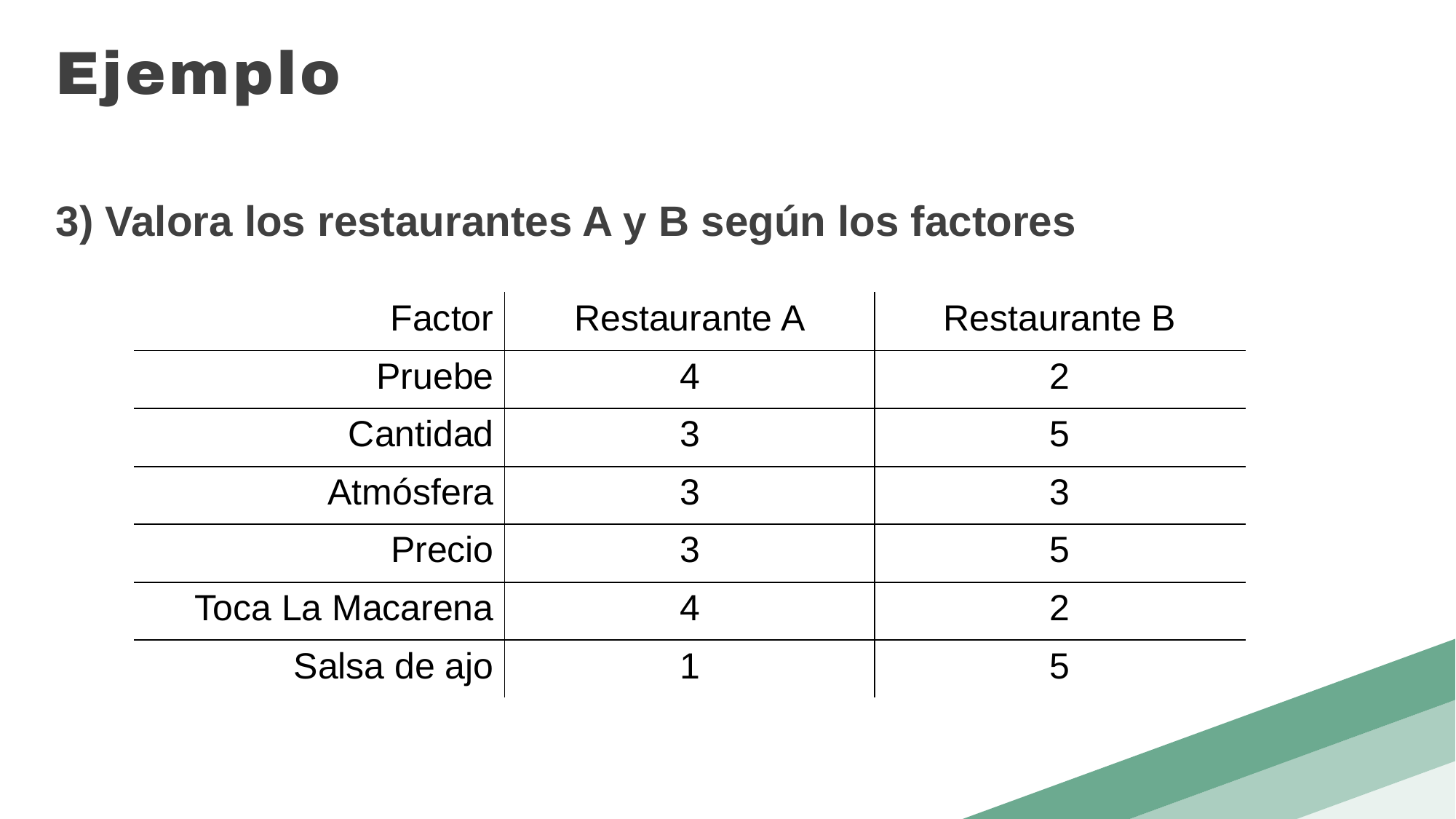

Ejemplo

3) Valora los restaurantes A y B según los factores
| Factor | Restaurante A | Restaurante B |
| --- | --- | --- |
| Pruebe | 4 | 2 |
| Cantidad | 3 | 5 |
| Atmósfera | 3 | 3 |
| Precio | 3 | 5 |
| Toca La Macarena | 4 | 2 |
| Salsa de ajo | 1 | 5 |